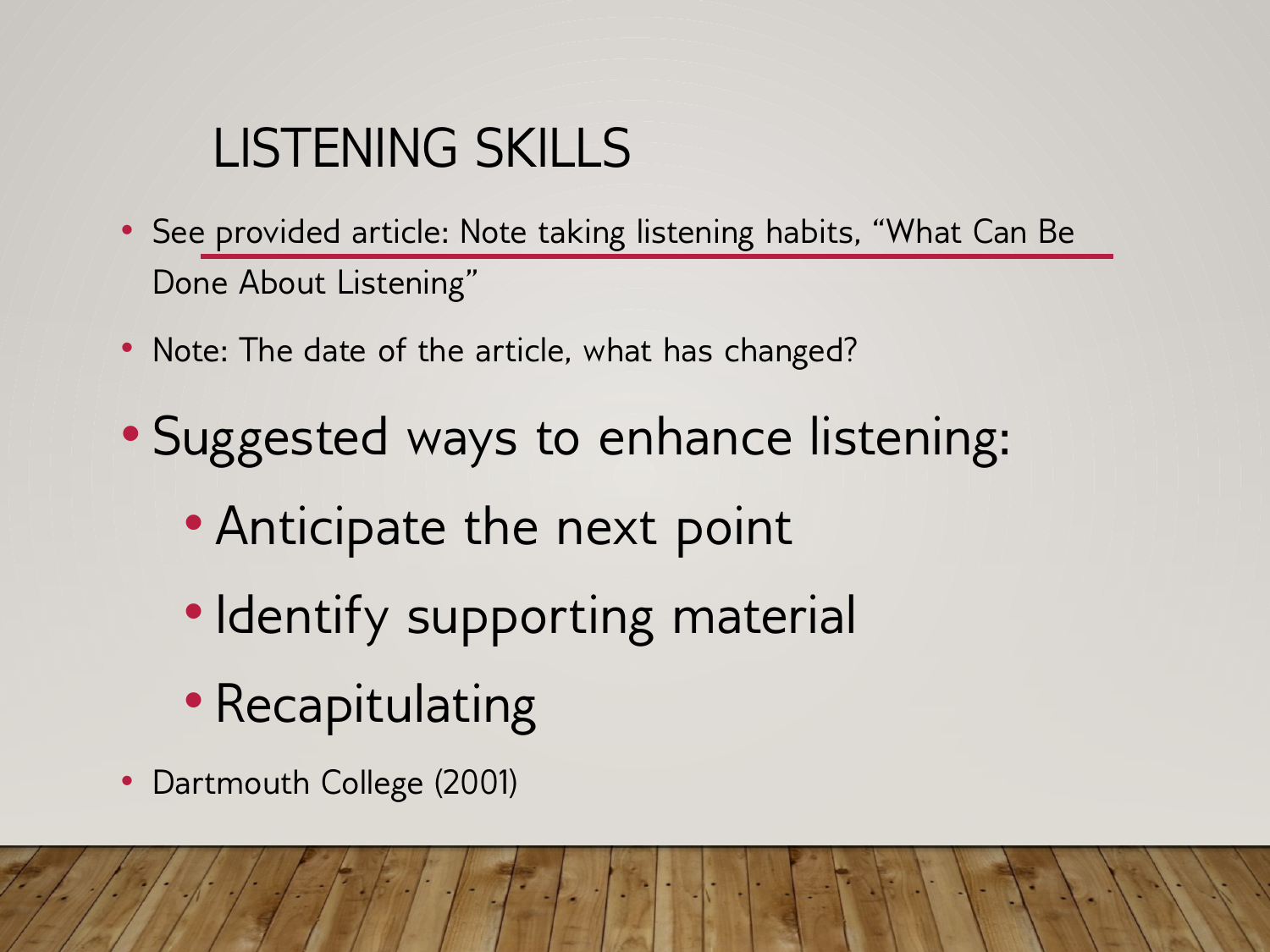

# Listening Skills
See provided article: Note taking listening habits, “What Can Be Done About Listening”
Note: The date of the article, what has changed?
Suggested ways to enhance listening:
Anticipate the next point
Identify supporting material
Recapitulating
Dartmouth College (2001)